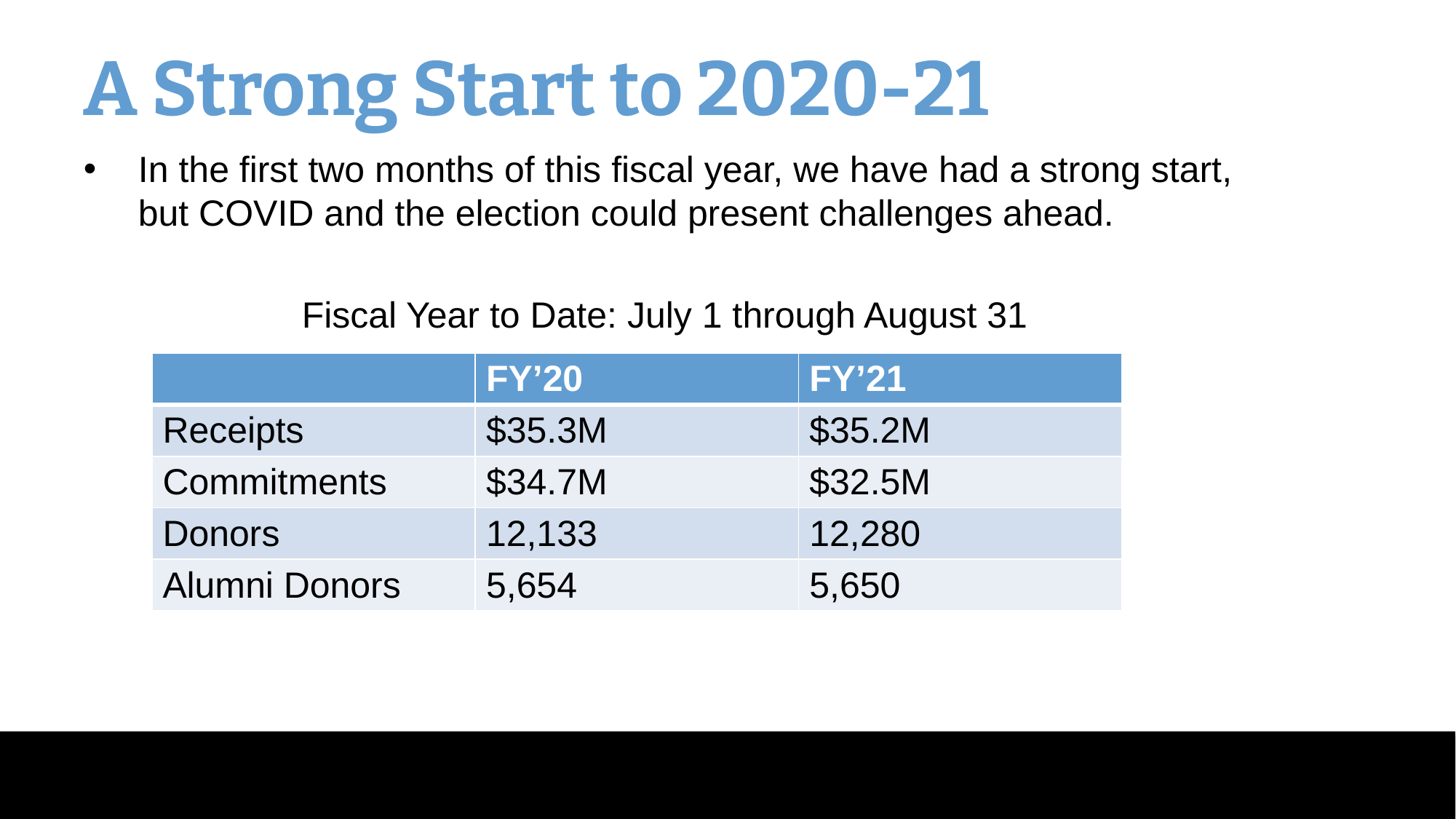

# A Strong Start to 2020-21
In the first two months of this fiscal year, we have had a strong start,
but COVID and the election could present challenges ahead.

		Fiscal Year to Date: July 1 through August 31
|  | FY’20 | FY’21 |
| --- | --- | --- |
| Receipts | $35.3M | $35.2M |
| Commitments | $34.7M | $32.5M |
| Donors | 12,133 | 12,280 |
| Alumni Donors | 5,654 | 5,650 |